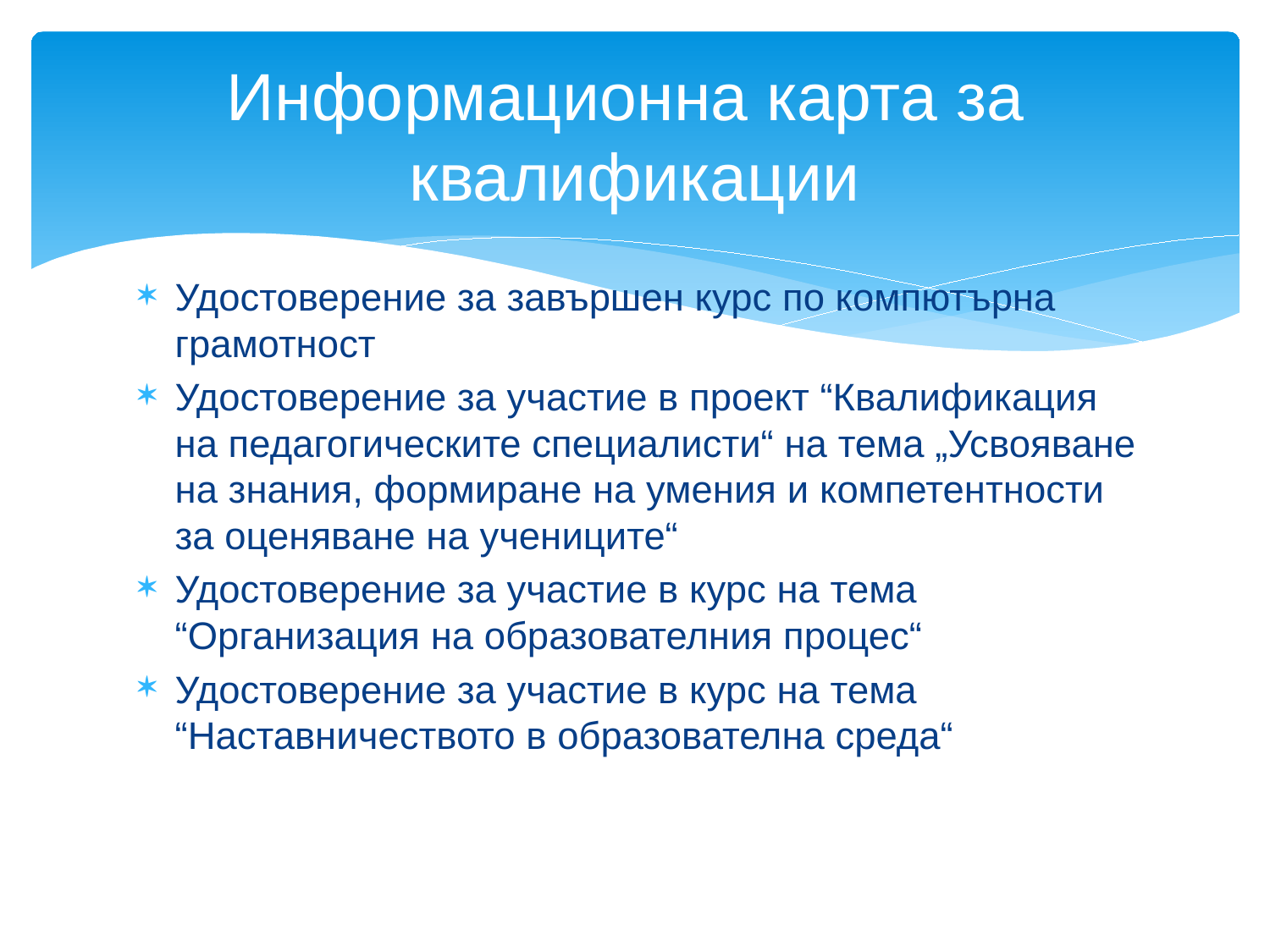

# Информационна карта за квалификации
Удостоверение за завършен курс по компютърна грамотност
Удостоверение за участие в проект “Квалификация на педагогическите специалисти“ на тема „Усвояване на знания, формиране на умения и компетентности за оценяване на учениците“
Удостоверение за участие в курс на тема “Организация на образователния процес“
Удостоверение за участие в курс на тема “Наставничеството в образователна среда“